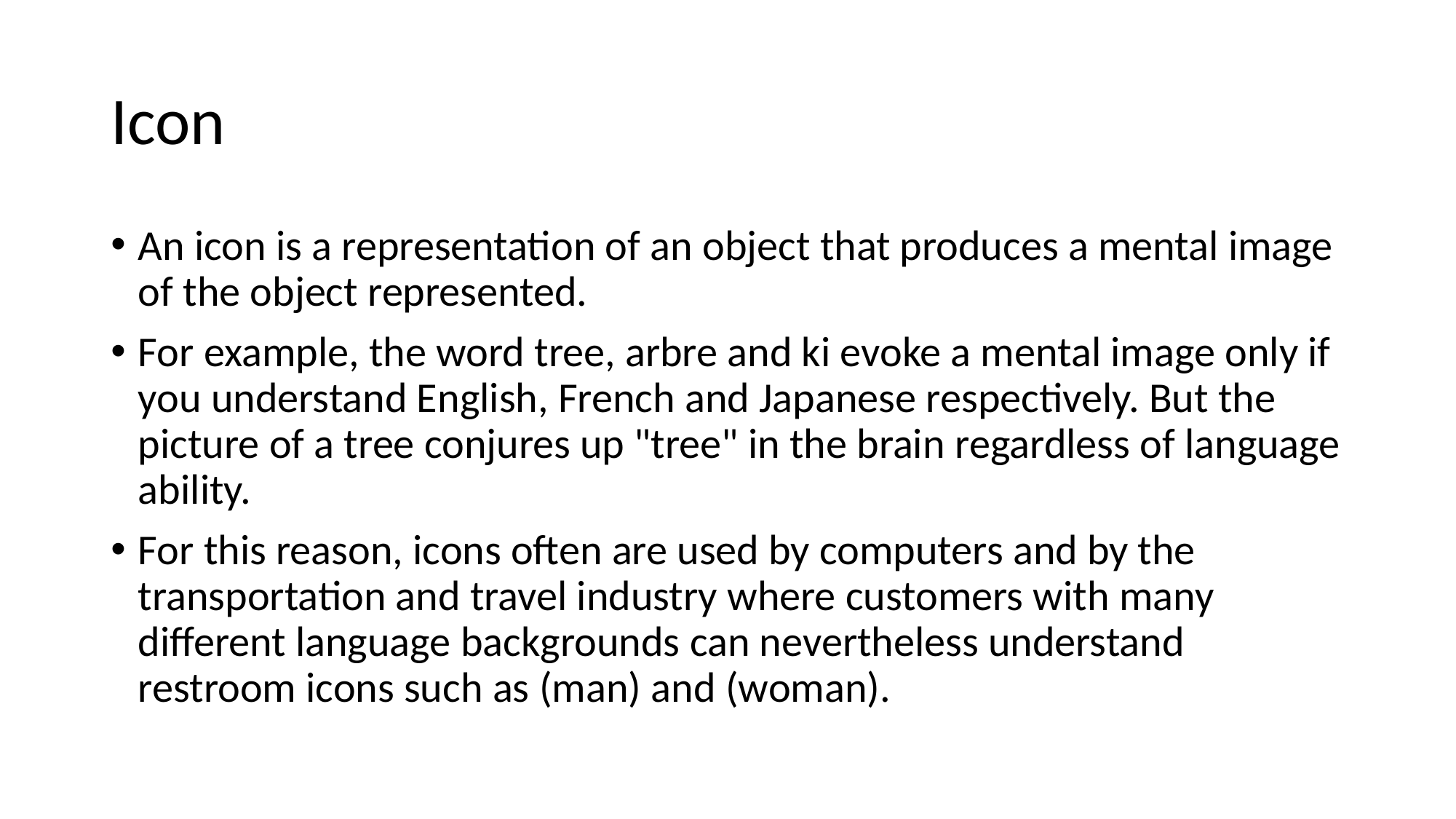

# Icon
An icon is a representation of an object that produces a mental image of the object represented.
For example, the word tree, arbre and ki evoke a mental image only if you understand English, French and Japanese respectively. But the picture of a tree conjures up "tree" in the brain regardless of language ability.
For this reason, icons often are used by computers and by the transportation and travel industry where customers with many different language backgrounds can nevertheless understand restroom icons such as (man) and (woman).